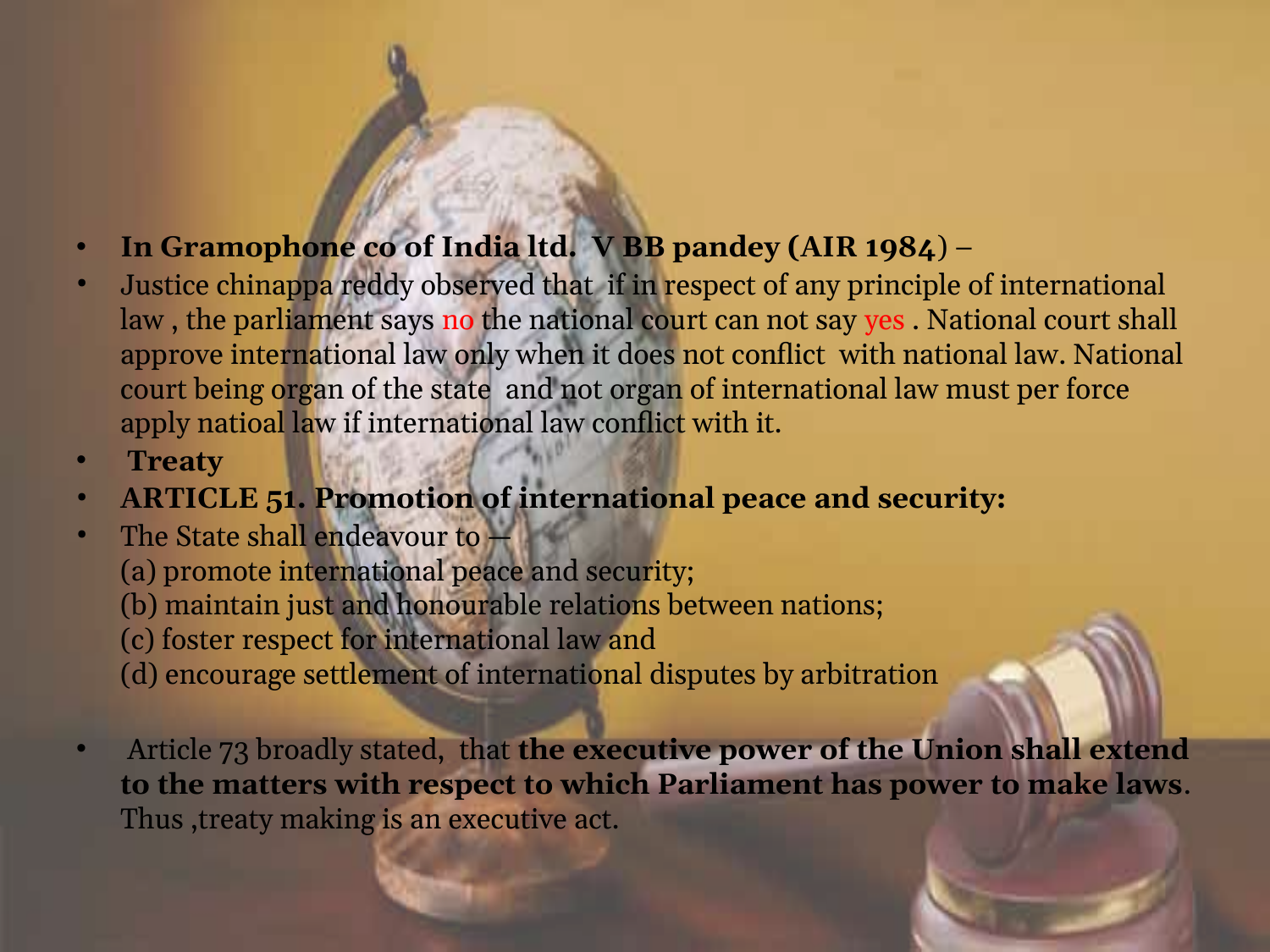

#
In Gramophone co of India ltd.  V BB pandey (AIR 1984) –
Justice chinappa reddy observed that  if in respect of any principle of international law , the parliament says no the national court can not say yes . National court shall approve international law only when it does not conflict  with national law. National court being organ of the state  and not organ of international law must per force apply natioal law if international law conflict with it.
 Treaty
ARTICLE 51. Promotion of international peace and security:
The State shall endeavour to —
(a) promote international peace and security;
(b) maintain just and honourable relations between nations;
(c) foster respect for international law and
(d) encourage settlement of international disputes by arbitration

 Article 73 broadly stated,  that the executive power of the Union shall extend to the matters with respect to which Parliament has power to make laws. Thus ,treaty making is an executive act.